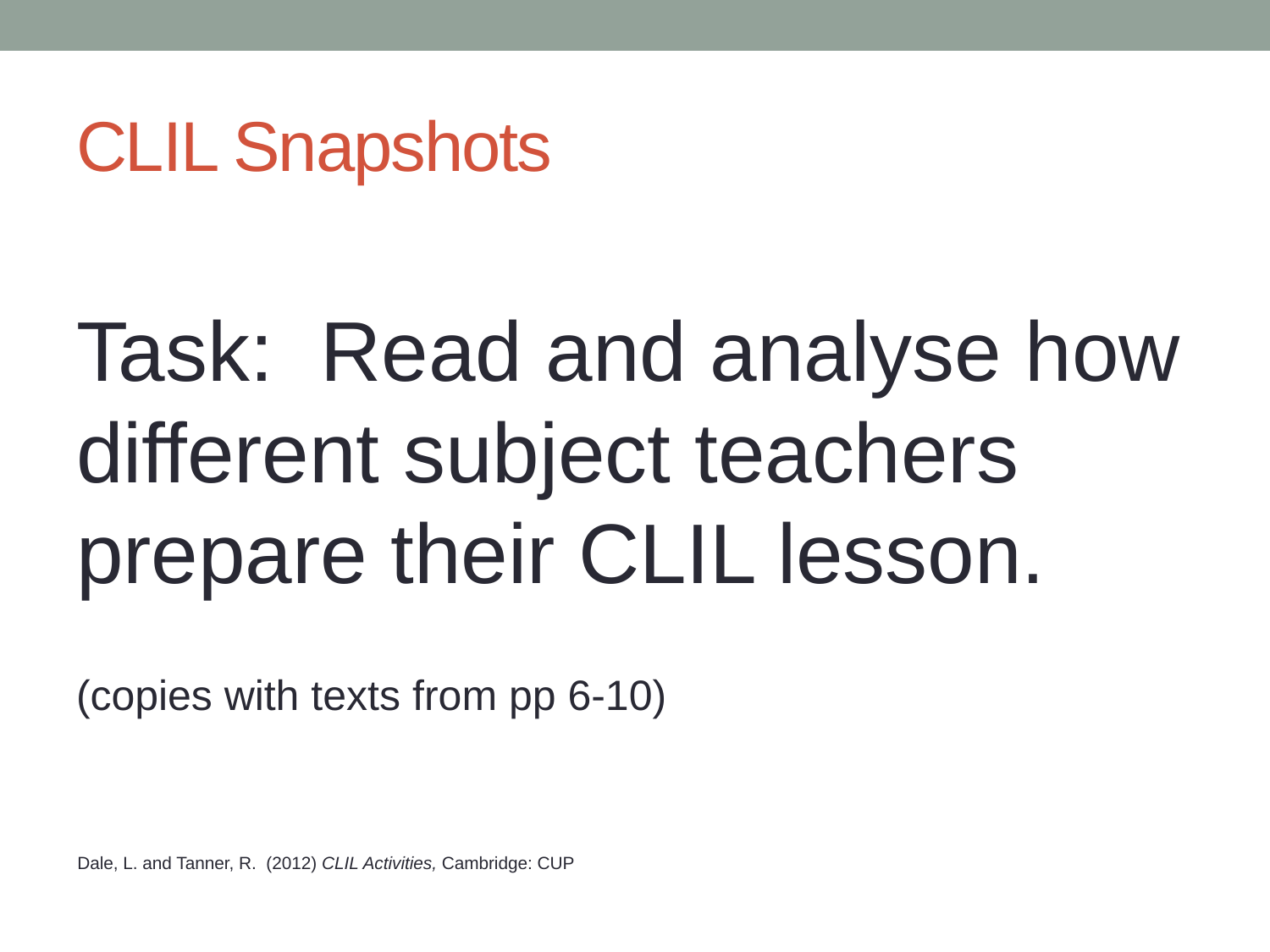

# CLIL Snapshots

Task:  Read and analyse how different subject teachers prepare their CLIL lesson.

(copies with texts from pp 6-10)

Dale, L. and Tanner, R.  (2012) CLIL Activities, Cambridge: CUP